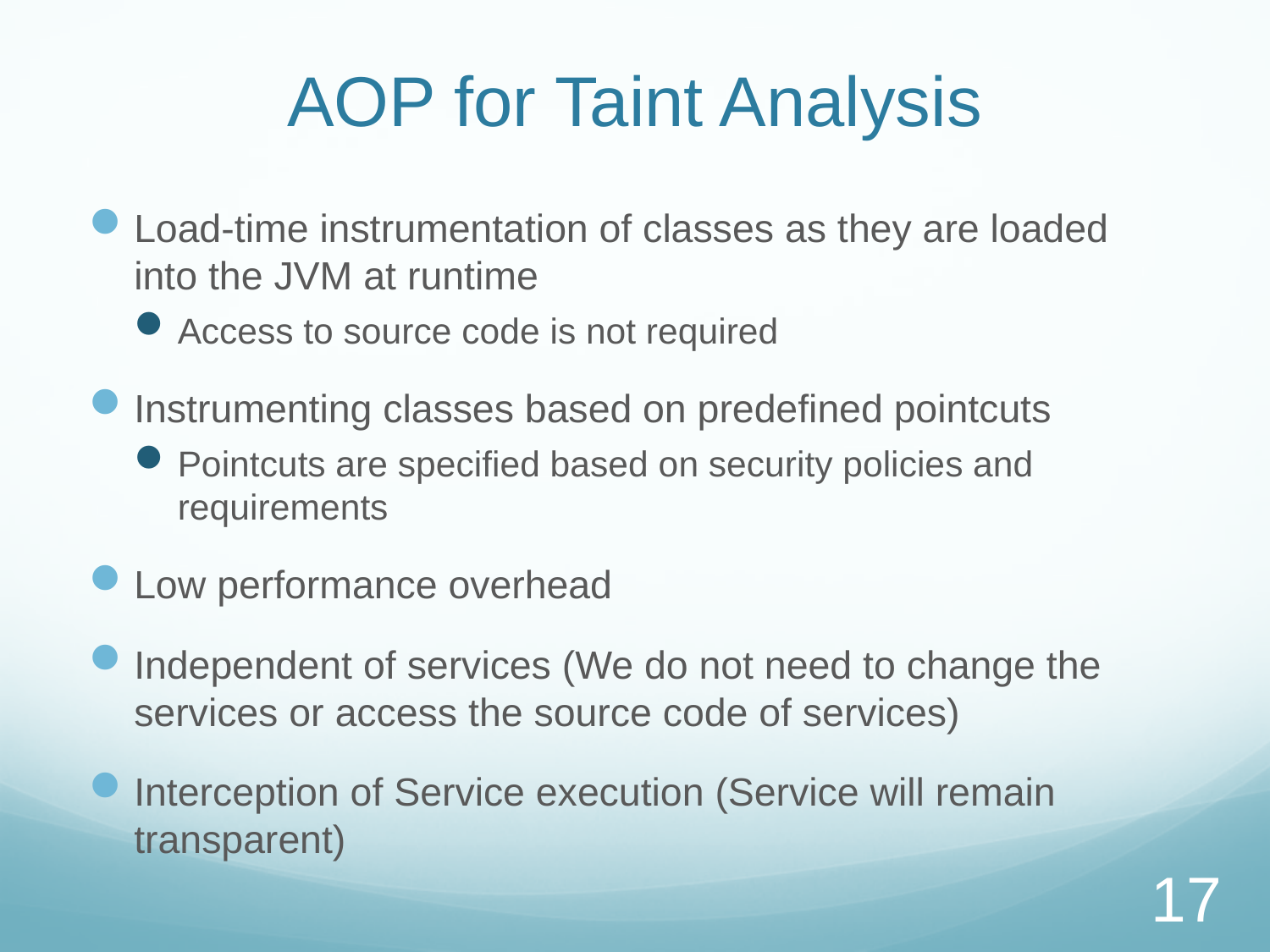

# AOP for Taint Analysis
Load-time instrumentation of classes as they are loaded into the JVM at runtime
Access to source code is not required
Instrumenting classes based on predefined pointcuts
Pointcuts are specified based on security policies and requirements
Low performance overhead
Independent of services (We do not need to change the services or access the source code of services)
Interception of Service execution (Service will remain transparent)

17